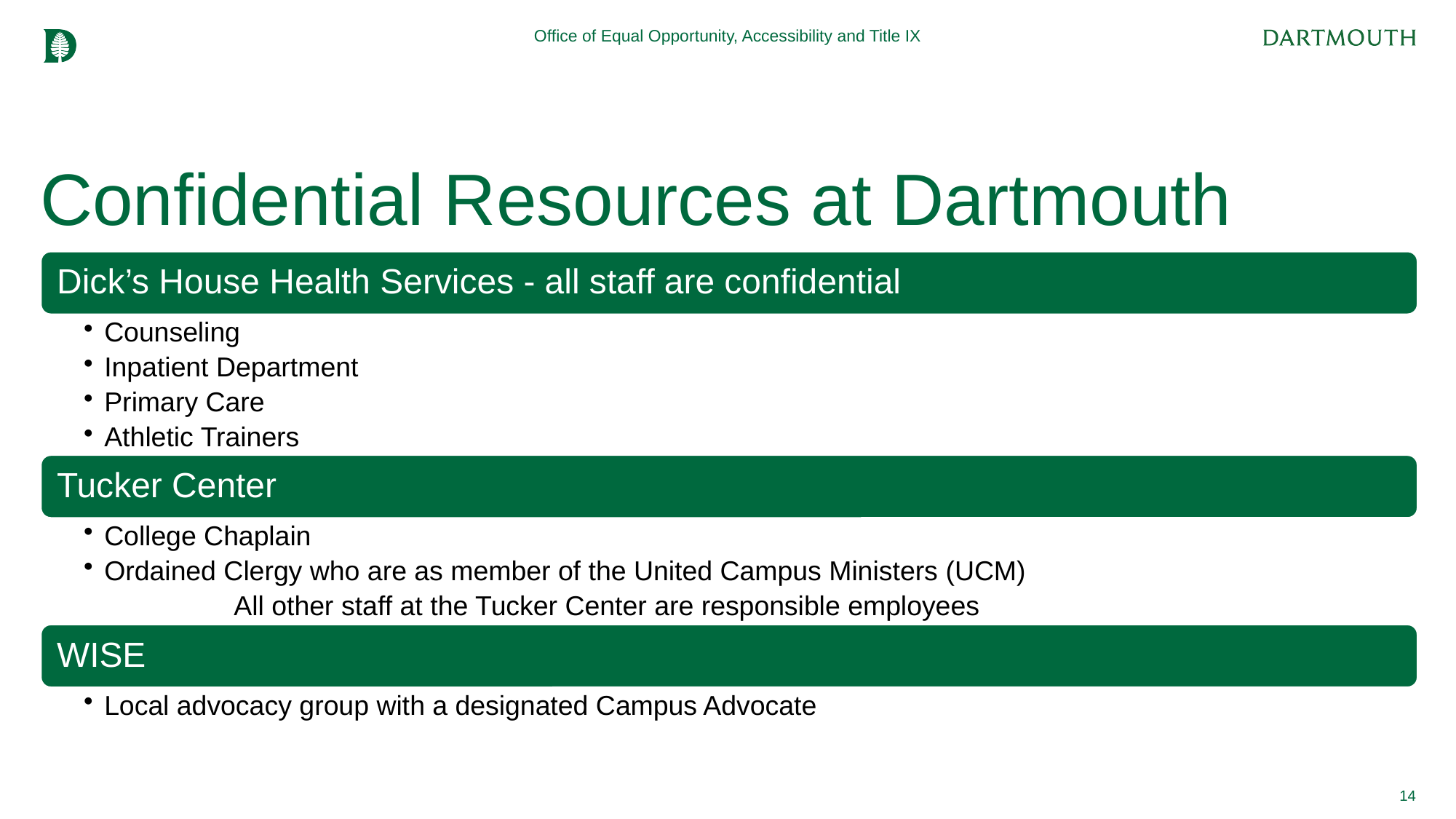

Office of Equal Opportunity, Accessibility and Title IX
# Confidential Resources at Dartmouth
Dick’s House Health Services - all staff are confidential
Counseling
Inpatient Department
Primary Care
Athletic Trainers
Tucker Center
College Chaplain
Ordained Clergy who are as member of the United Campus Ministers (UCM)
		All other staff at the Tucker Center are responsible employees
WISE
Local advocacy group with a designated Campus Advocate
14